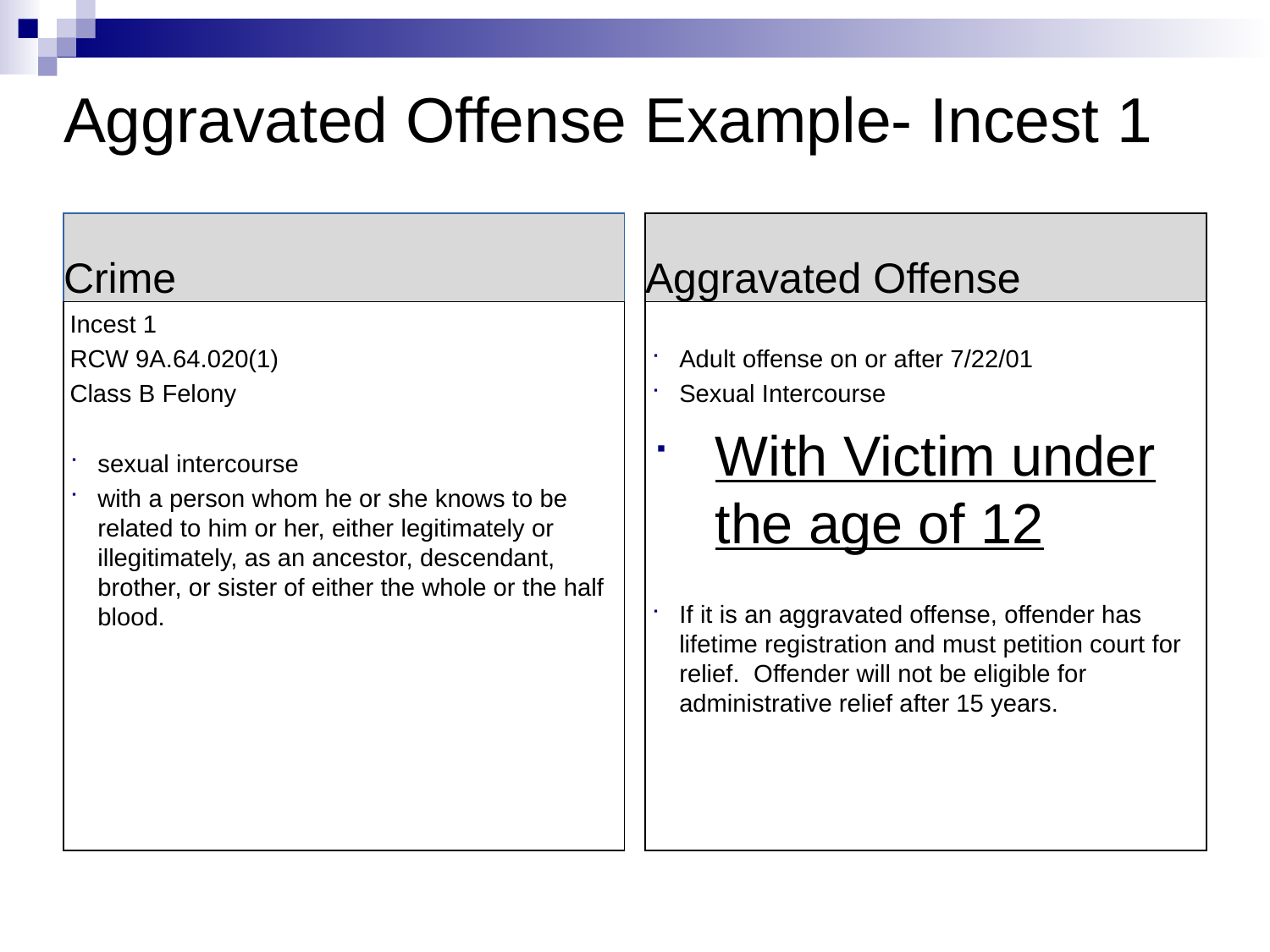

# Aggravated Offense Example- Incest 1
Crime

Aggravated Offense

Incest 1
RCW 9A.64.020(1)
Class B Felony

sexual intercourse
with a person whom he or she knows to be related to him or her, either legitimately or illegitimately, as an ancestor, descendant, brother, or sister of either the whole or the half blood.

Adult offense on or after 7/22/01
Sexual Intercourse
With Victim under the age of 12

If it is an aggravated offense, offender has lifetime registration and must petition court for relief.  Offender will not be eligible for administrative relief after 15 years.